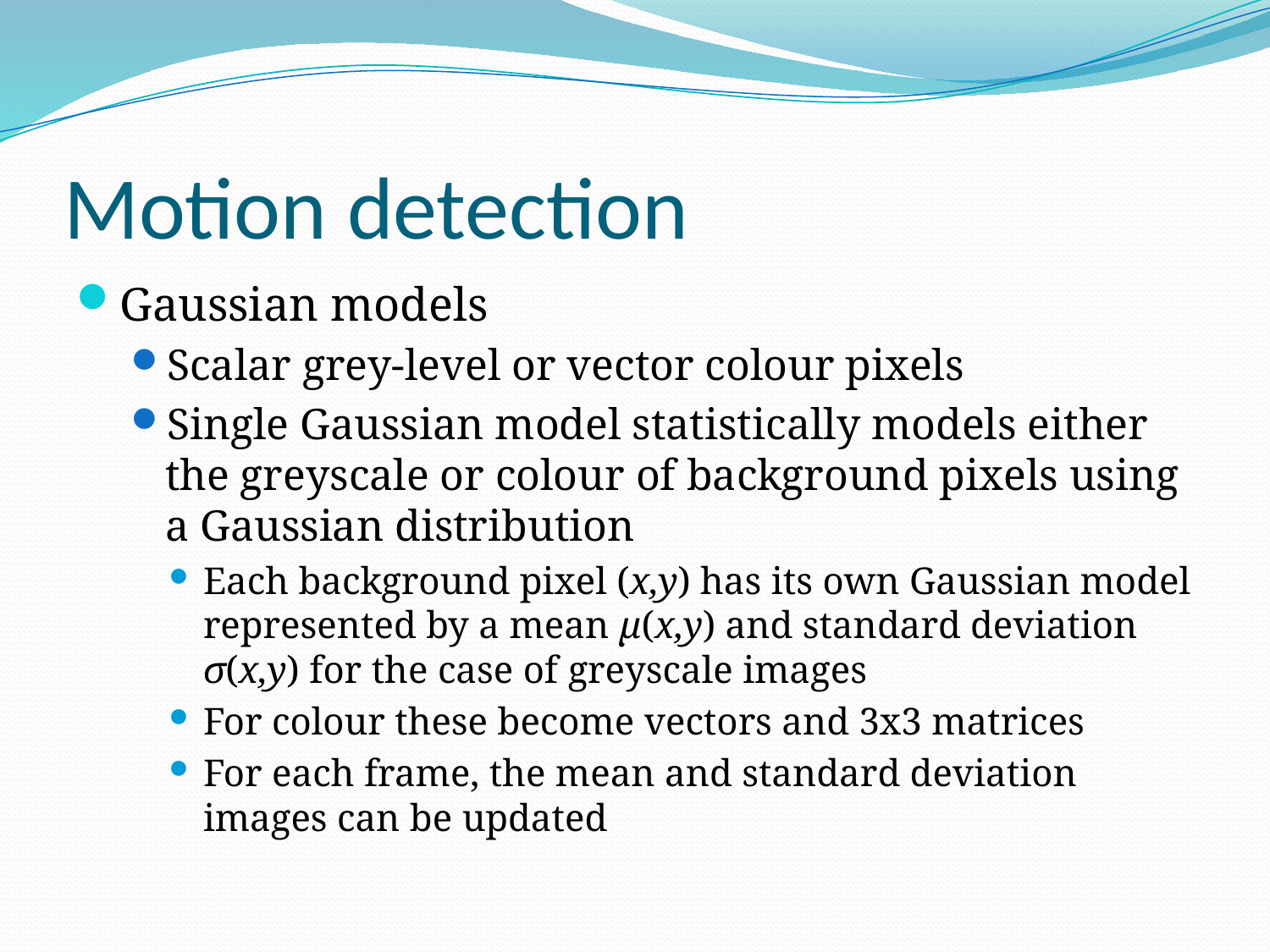

# Motion detection
Gaussian models
Scalar grey-level or vector colour pixels
Single Gaussian model statistically models either the greyscale or colour of background pixels using a Gaussian distribution
Each background pixel (x,y) has its own Gaussian model represented by a mean µ(x,y) and standard deviation σ(x,y) for the case of greyscale images
For colour these become vectors and 3x3 matrices
For each frame, the mean and standard deviation images can be updated